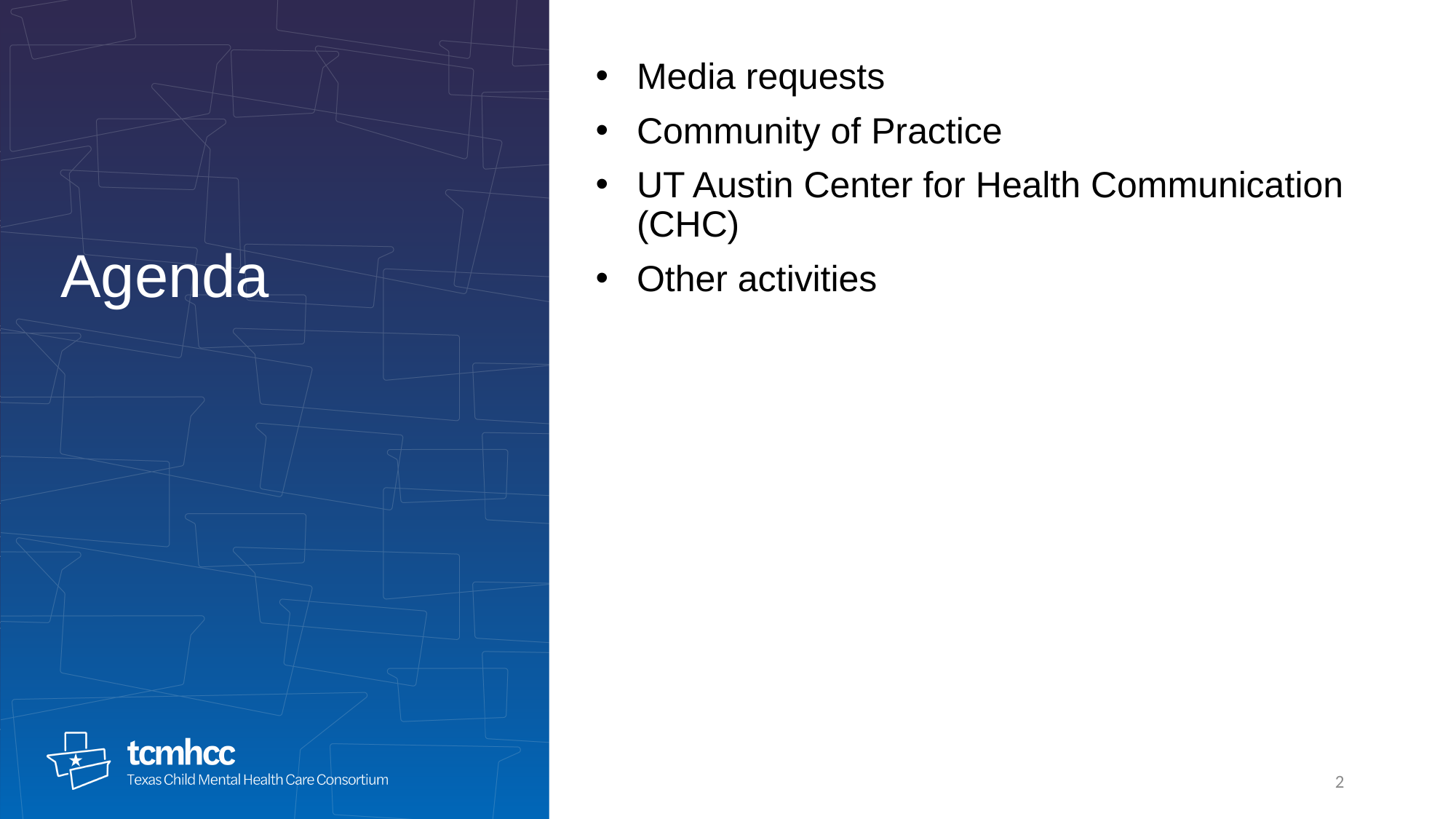

Media requests
Community of Practice
UT Austin Center for Health Communication (CHC)
Other activities
Agenda
2